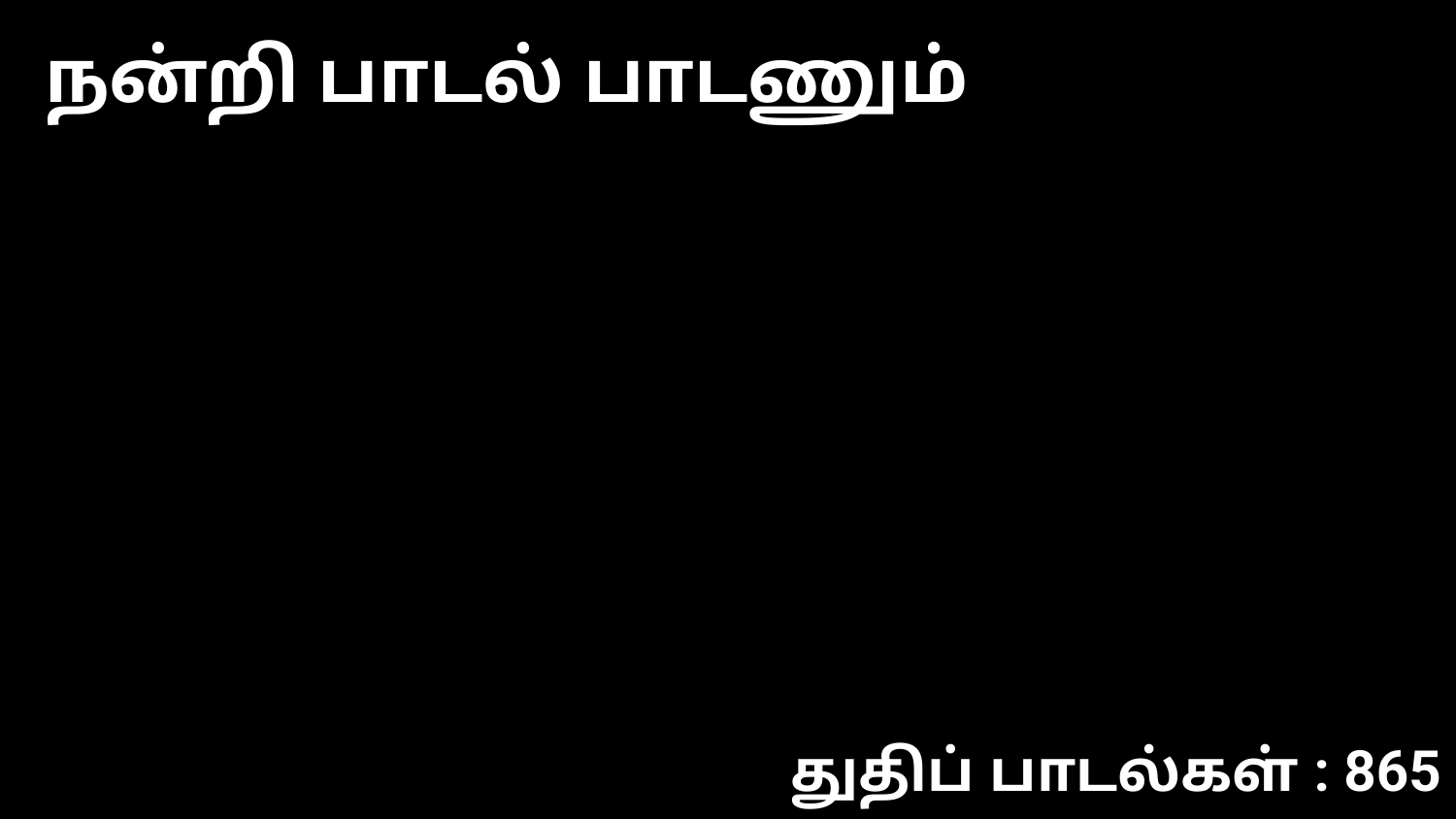

நன்றி பாடல் பாடணும்
துதிப் பாடல்கள் : 865